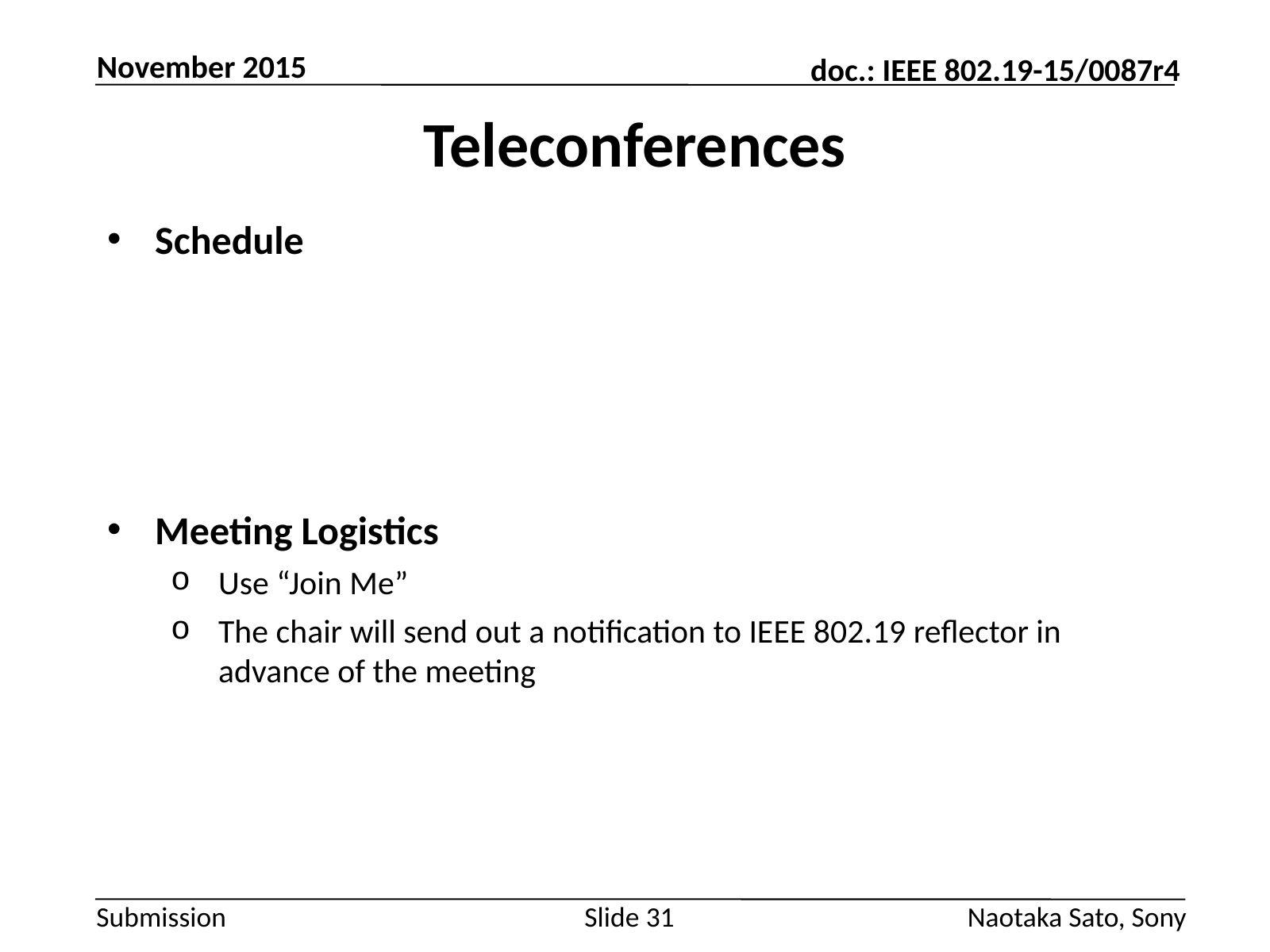

November 2015
# Teleconferences
Schedule

Meeting Logistics
Use “Join Me”
The chair will send out a notification to IEEE 802.19 reflector in advance of the meeting
Slide 31
Naotaka Sato, Sony